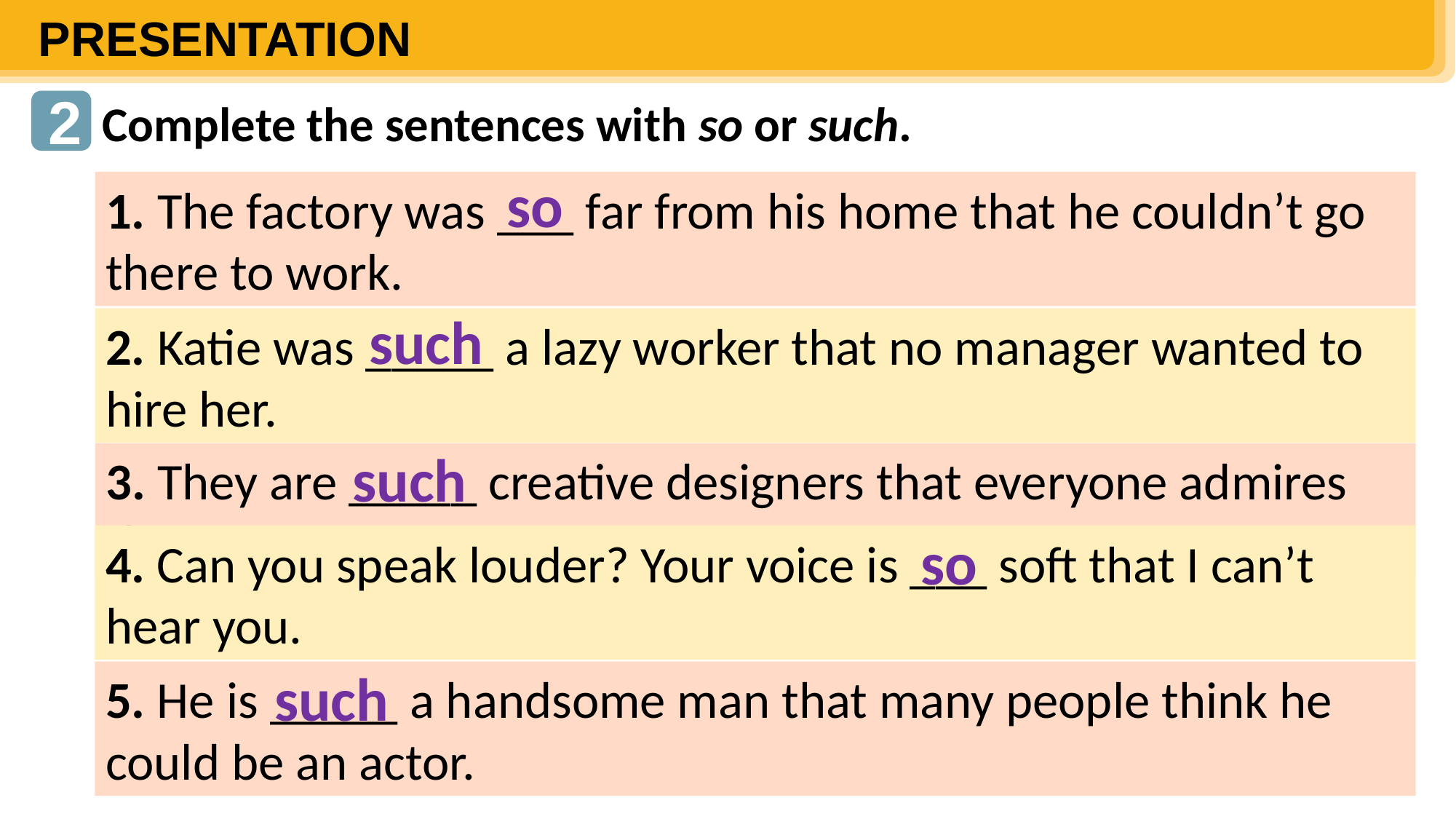

PRESENTATION
2
Complete the sentences with so or such.

so
1. The factory was ___ far from his home that he couldn’t go there to work.
such
2. Katie was _____ a lazy worker that no manager wanted to hire her.
such
3. They are _____ creative designers that everyone admires them.
so
4. Can you speak louder? Your voice is ___ soft that I can’t hear you.
such
5. He is _____ a handsome man that many people think he could be an actor.